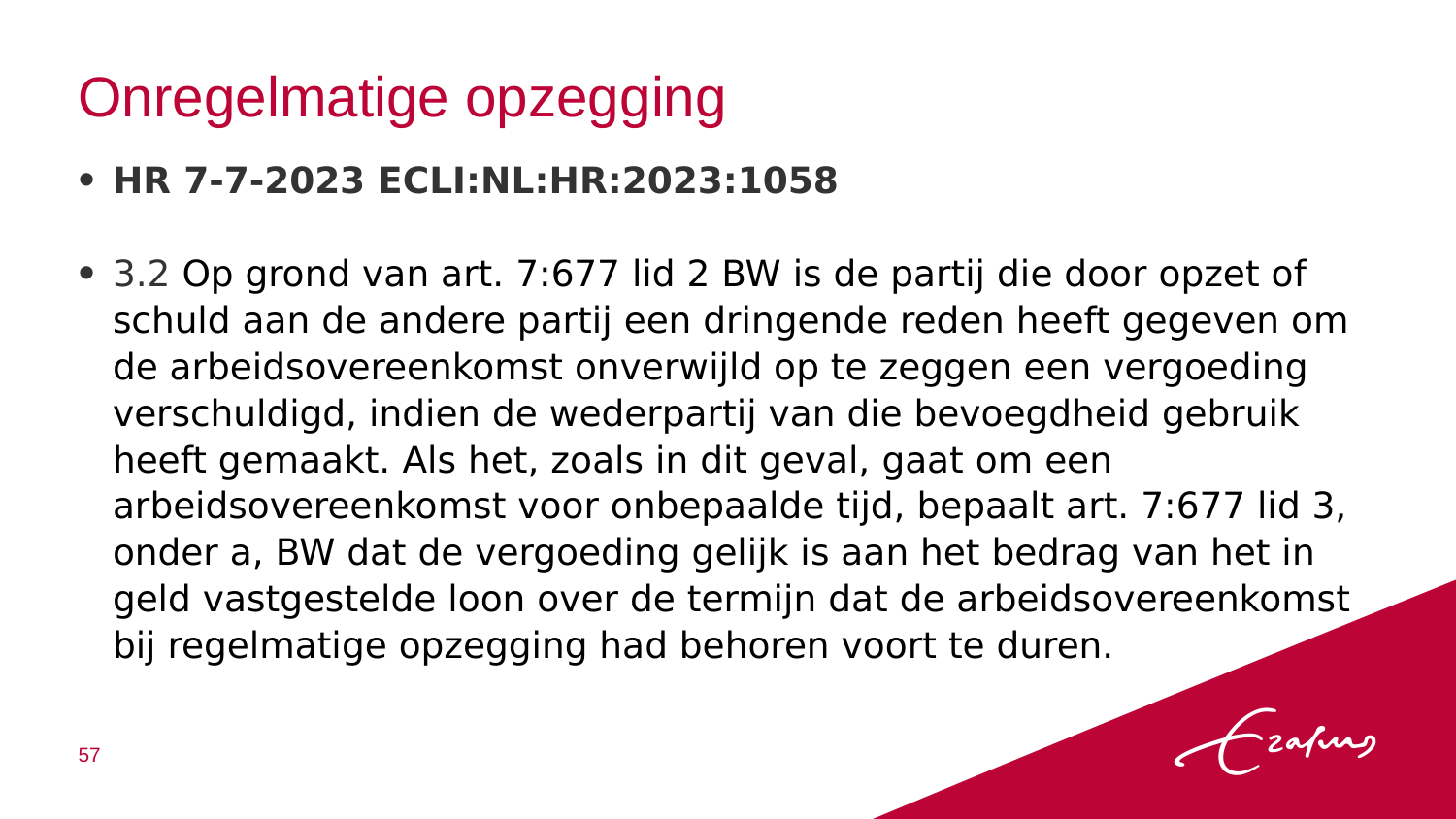

# Onregelmatige opzegging
HR 7-7-2023 ECLI:NL:HR:2023:1058

3.2 Op grond van art. 7:677 lid 2 BW is de partij die door opzet of schuld aan de andere partij een dringende reden heeft gegeven om de arbeidsovereenkomst onverwijld op te zeggen een vergoeding verschuldigd, indien de wederpartij van die bevoegdheid gebruik heeft gemaakt. Als het, zoals in dit geval, gaat om een arbeidsovereenkomst voor onbepaalde tijd, bepaalt art. 7:677 lid 3, onder a, BW dat de vergoeding gelijk is aan het bedrag van het in geld vastgestelde loon over de termijn dat de arbeidsovereenkomst bij regelmatige opzegging had behoren voort te duren.

57